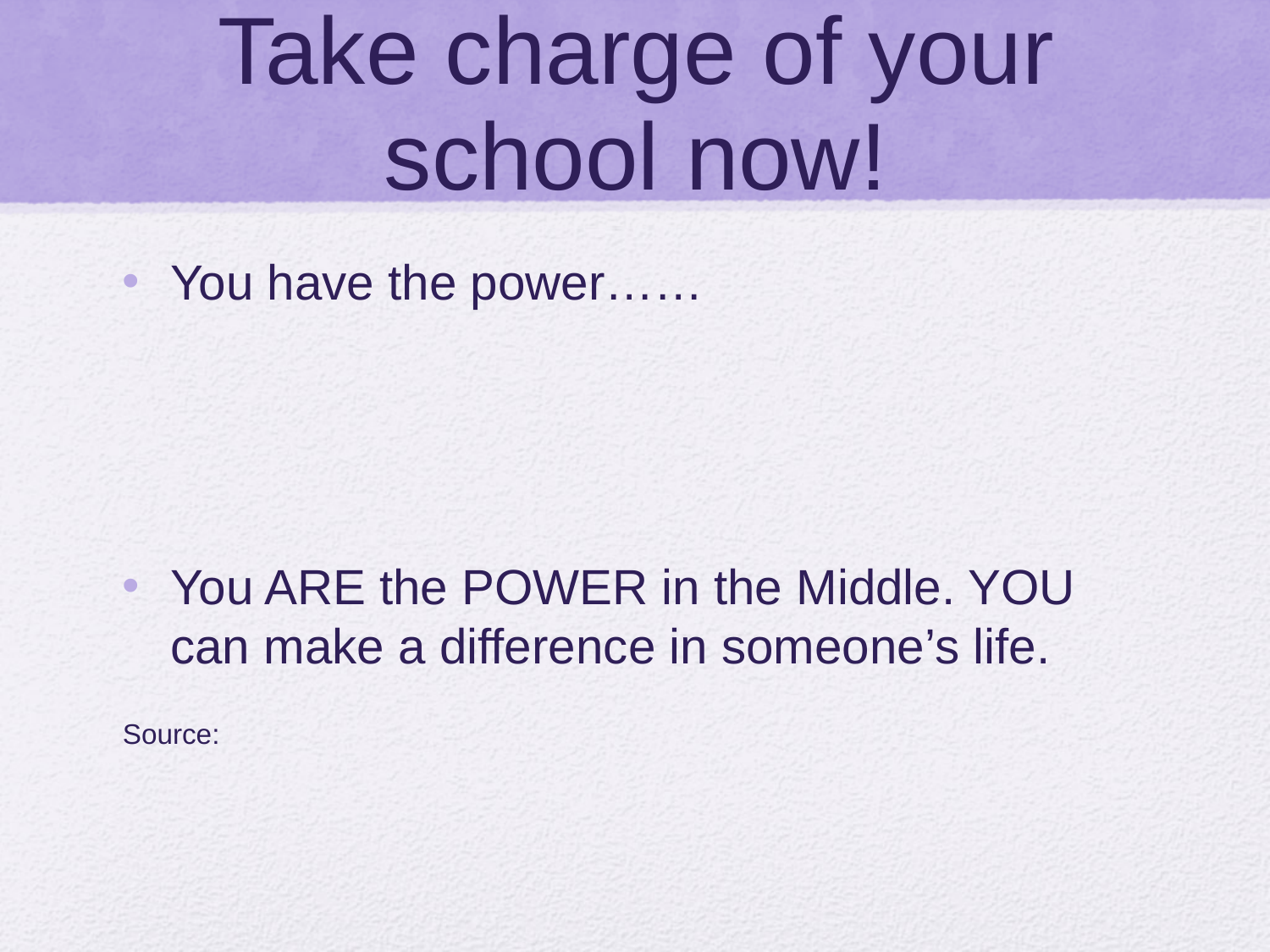

# Take charge of your school now!
You have the power……

You ARE the POWER in the Middle. YOU can make a difference in someone’s life.
Source: